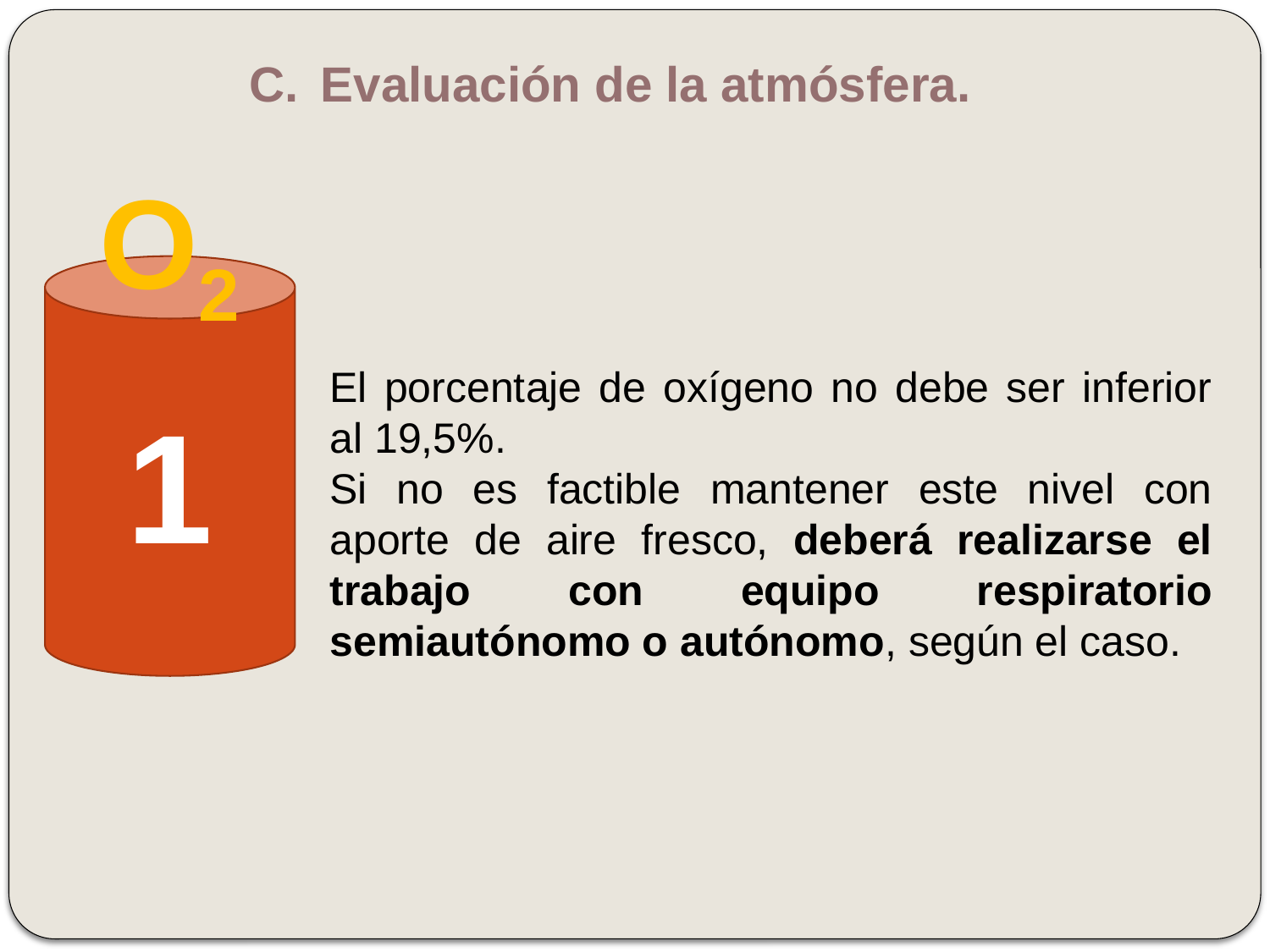

Evaluación de la atmósfera.
O2
1
El porcentaje de oxígeno no debe ser inferior al 19,5%.
Si no es factible mantener este nivel con aporte de aire fresco, deberá realizarse el trabajo con equipo respiratorio semiautónomo o autónomo, según el caso.